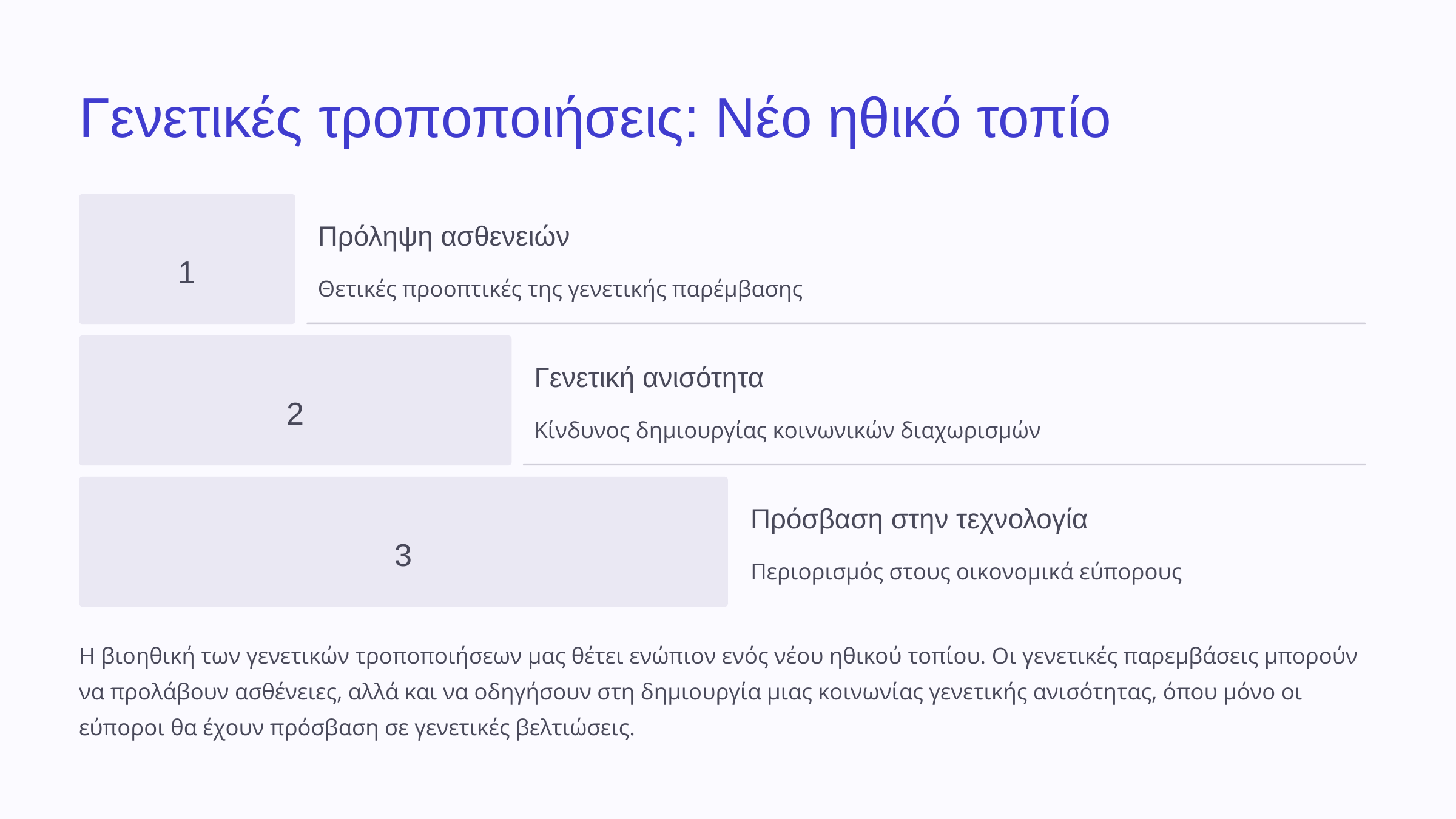

Γενετικές τροποποιήσεις: Νέο ηθικό τοπίο

Πρόληψη ασθενειών
1
Θετικές προοπτικές της γενετικής παρέμβασης

Γενετική ανισότητα
2
Κίνδυνος δημιουργίας κοινωνικών διαχωρισμών

Πρόσβαση στην τεχνολογία
3
Περιορισμός στους οικονομικά εύπορους
Η βιοηθική των γενετικών τροποποιήσεων μας θέτει ενώπιον ενός νέου ηθικού τοπίου. Οι γενετικές παρεμβάσεις μπορούν να προλάβουν ασθένειες, αλλά και να οδηγήσουν στη δημιουργία μιας κοινωνίας γενετικής ανισότητας, όπου μόνο οι εύποροι θα έχουν πρόσβαση σε γενετικές βελτιώσεις.